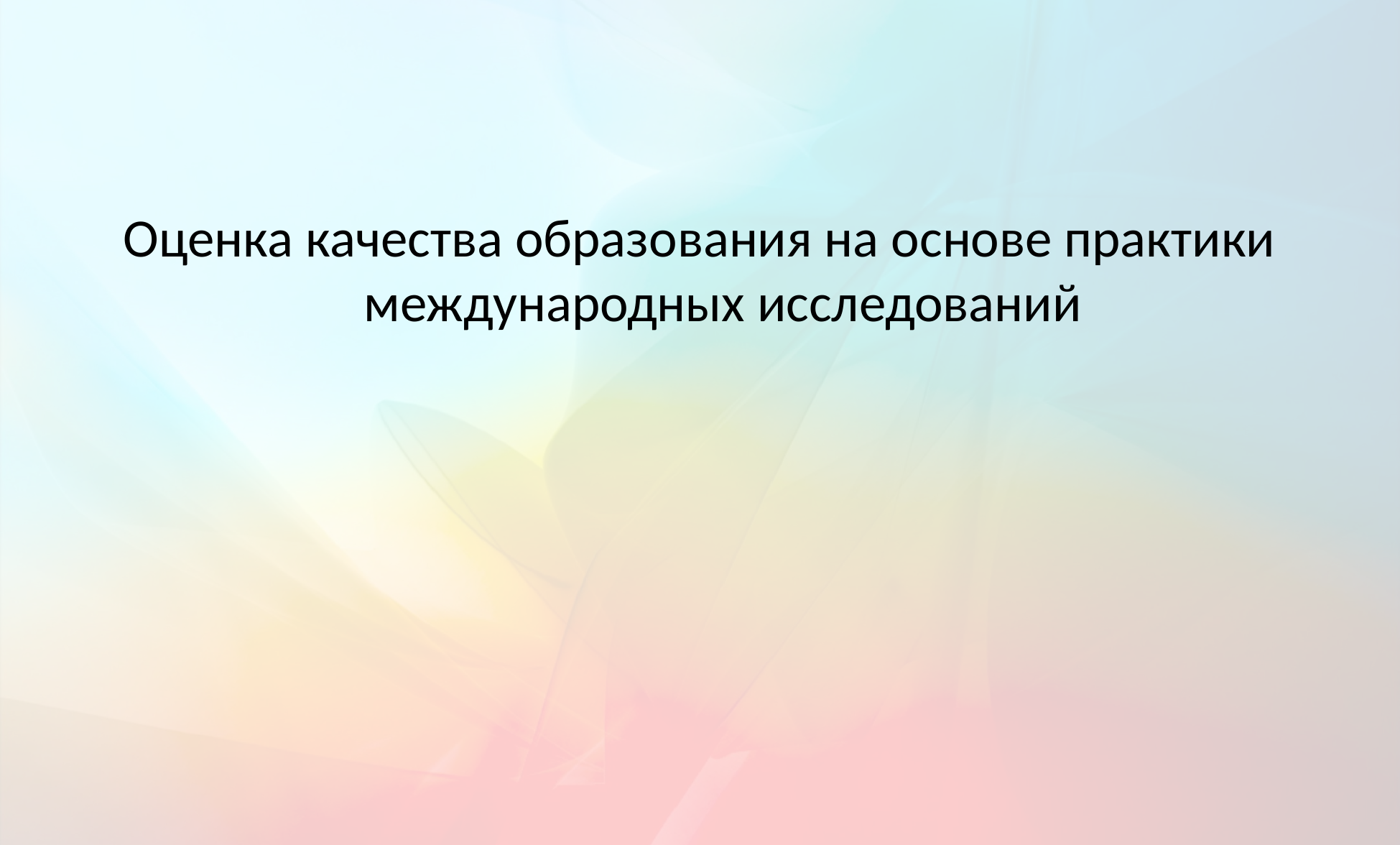

Оценка качества образования на основе практики международных исследований